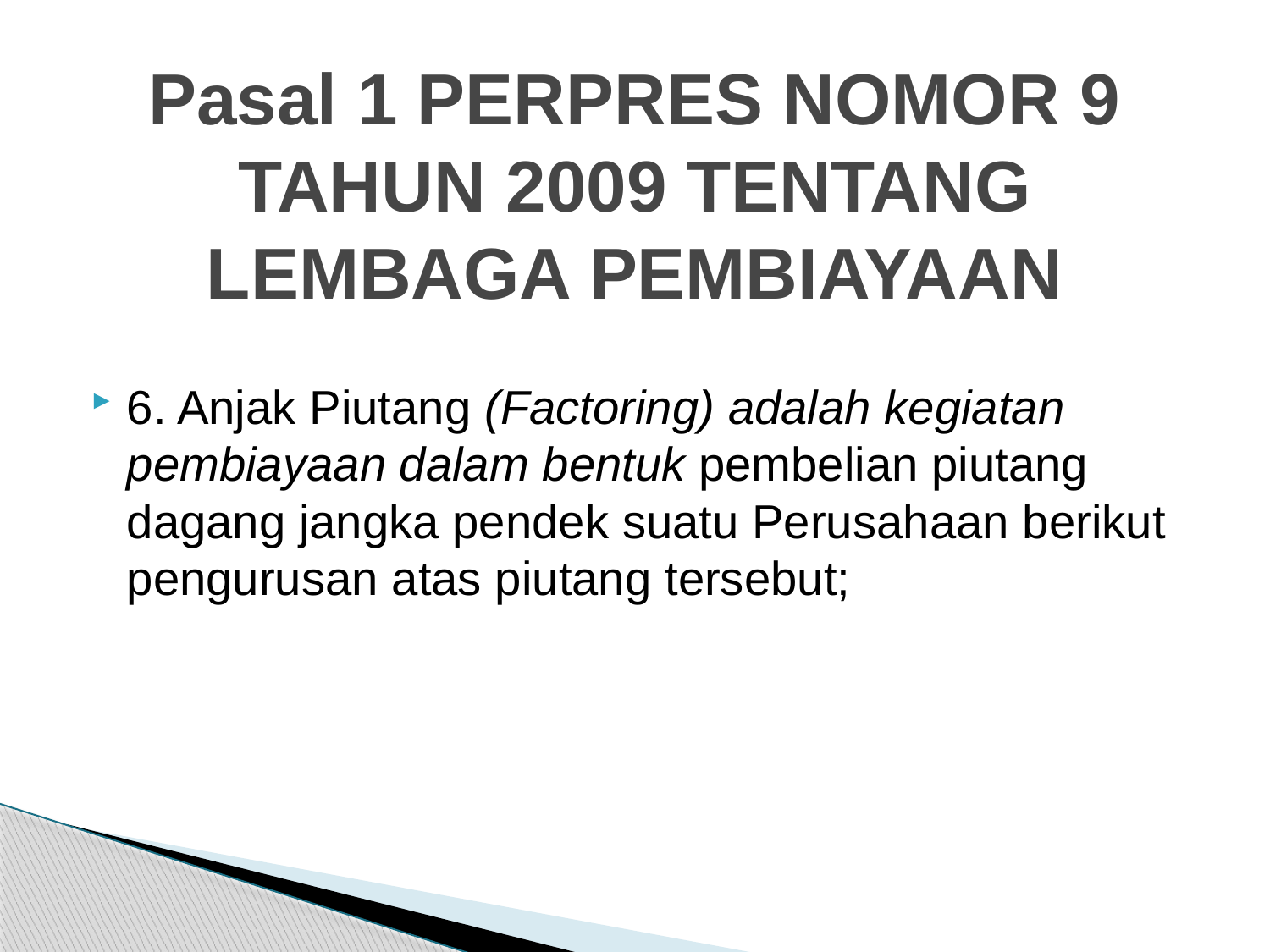

# Pasal 1 PERPRES NOMOR 9 TAHUN 2009 TENTANG LEMBAGA PEMBIAYAAN
6. Anjak Piutang (Factoring) adalah kegiatan pembiayaan dalam bentuk pembelian piutang dagang jangka pendek suatu Perusahaan berikut pengurusan atas piutang tersebut;